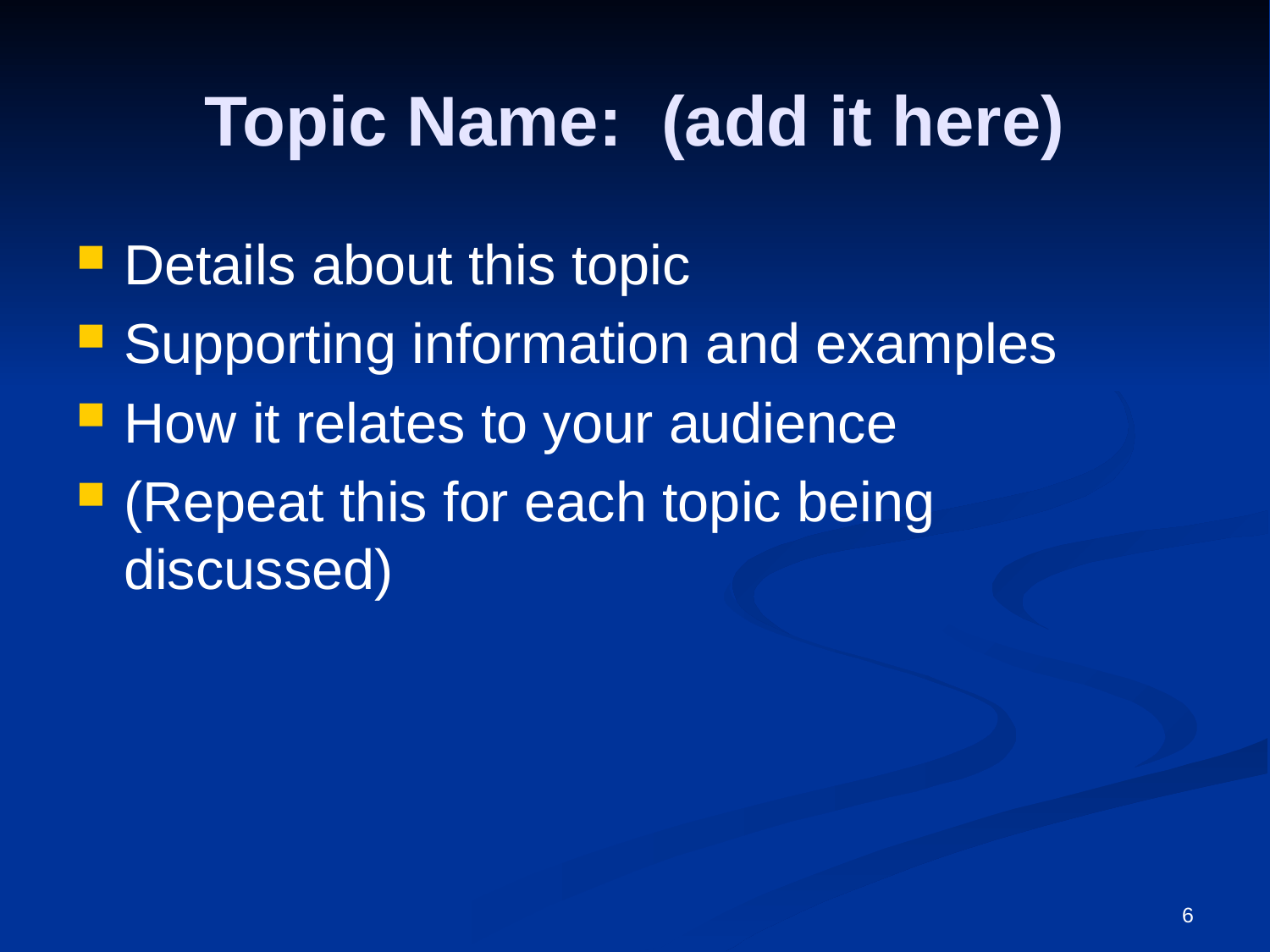

# Topic Name:  (add it here)
Details about this topic
Supporting information and examples
How it relates to your audience
(Repeat this for each topic being discussed)
6